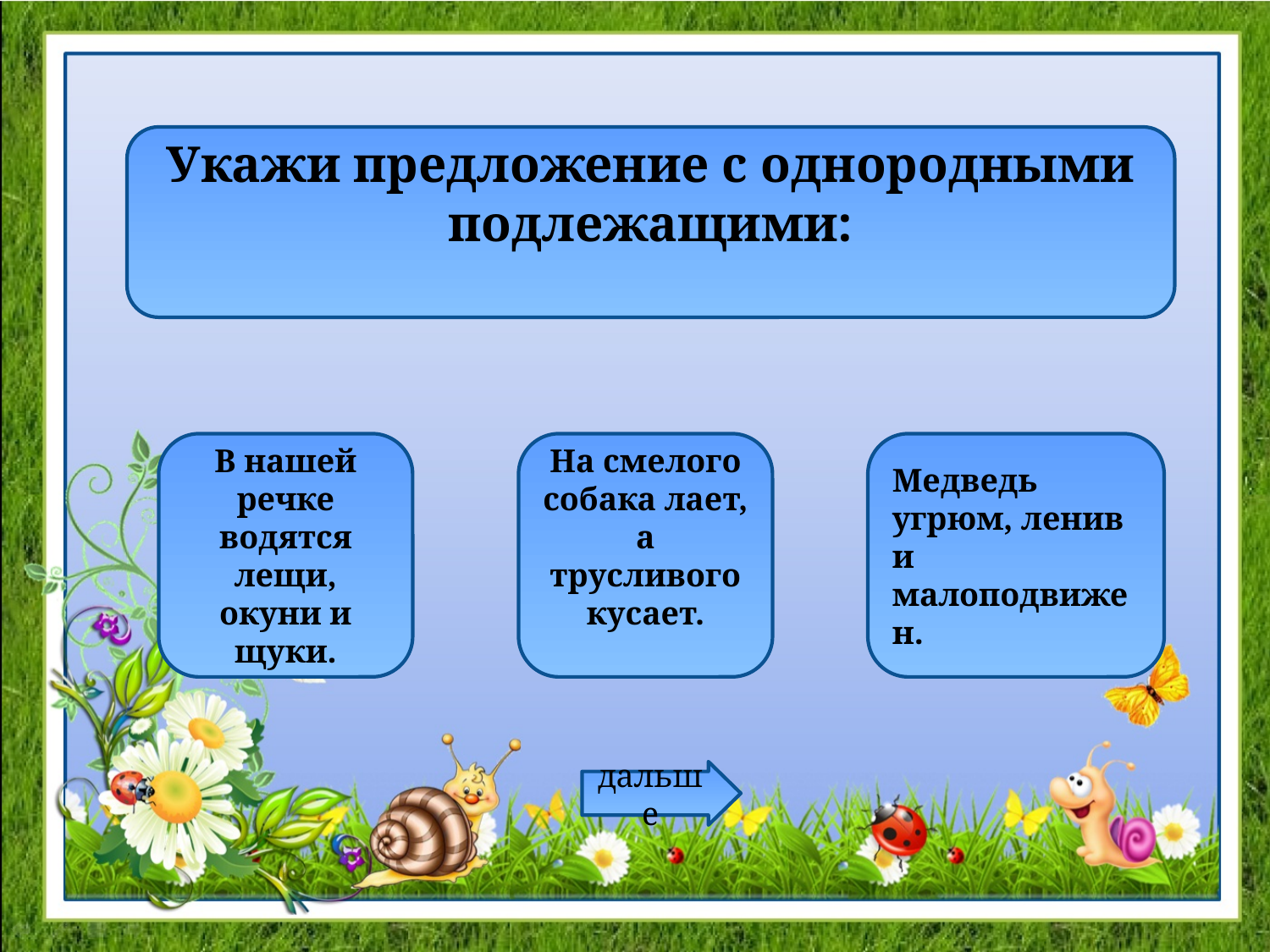

Укажи предложение с однородными подлежащими:

В нашей речке водятся лещи, окуни и щуки.
На смелого собака лает, а трусливого кусает.

Медведь угрюм, ленив и малоподвижен.
дальше